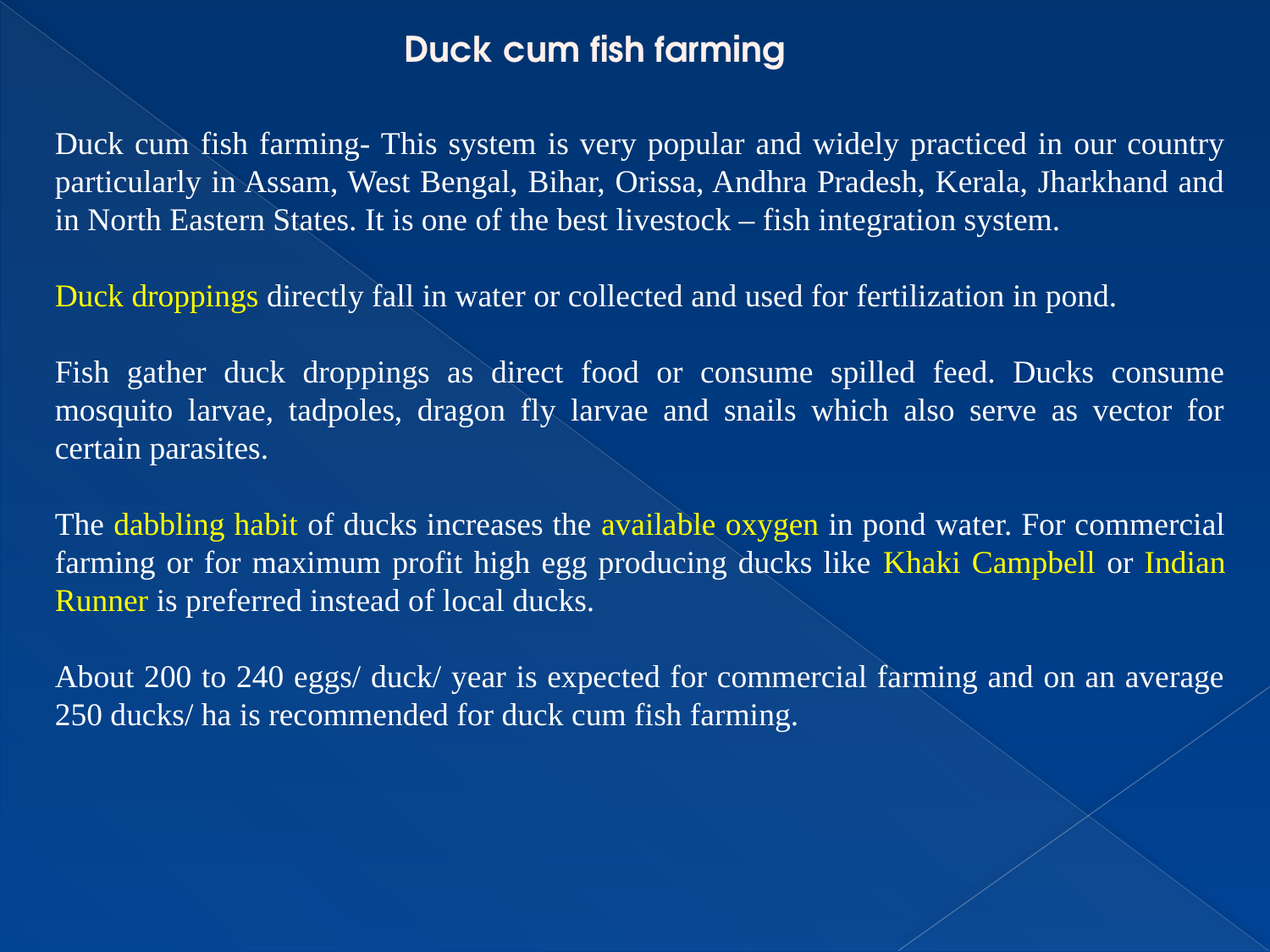

Duck cum fish farming
Duck cum fish farming- This system is very popular and widely practiced in our country particularly in Assam, West Bengal, Bihar, Orissa, Andhra Pradesh, Kerala, Jharkhand and in North Eastern States. It is one of the best livestock – fish integration system.
Duck droppings directly fall in water or collected and used for fertilization in pond.

Fish gather duck droppings as direct food or consume spilled feed. Ducks consume mosquito larvae, tadpoles, dragon fly larvae and snails which also serve as vector for certain parasites.
The dabbling habit of ducks increases the available oxygen in pond water. For commercial farming or for maximum profit high egg producing ducks like Khaki Campbell or Indian Runner is preferred instead of local ducks.

About 200 to 240 eggs/ duck/ year is expected for commercial farming and on an average 250 ducks/ ha is recommended for duck cum fish farming.